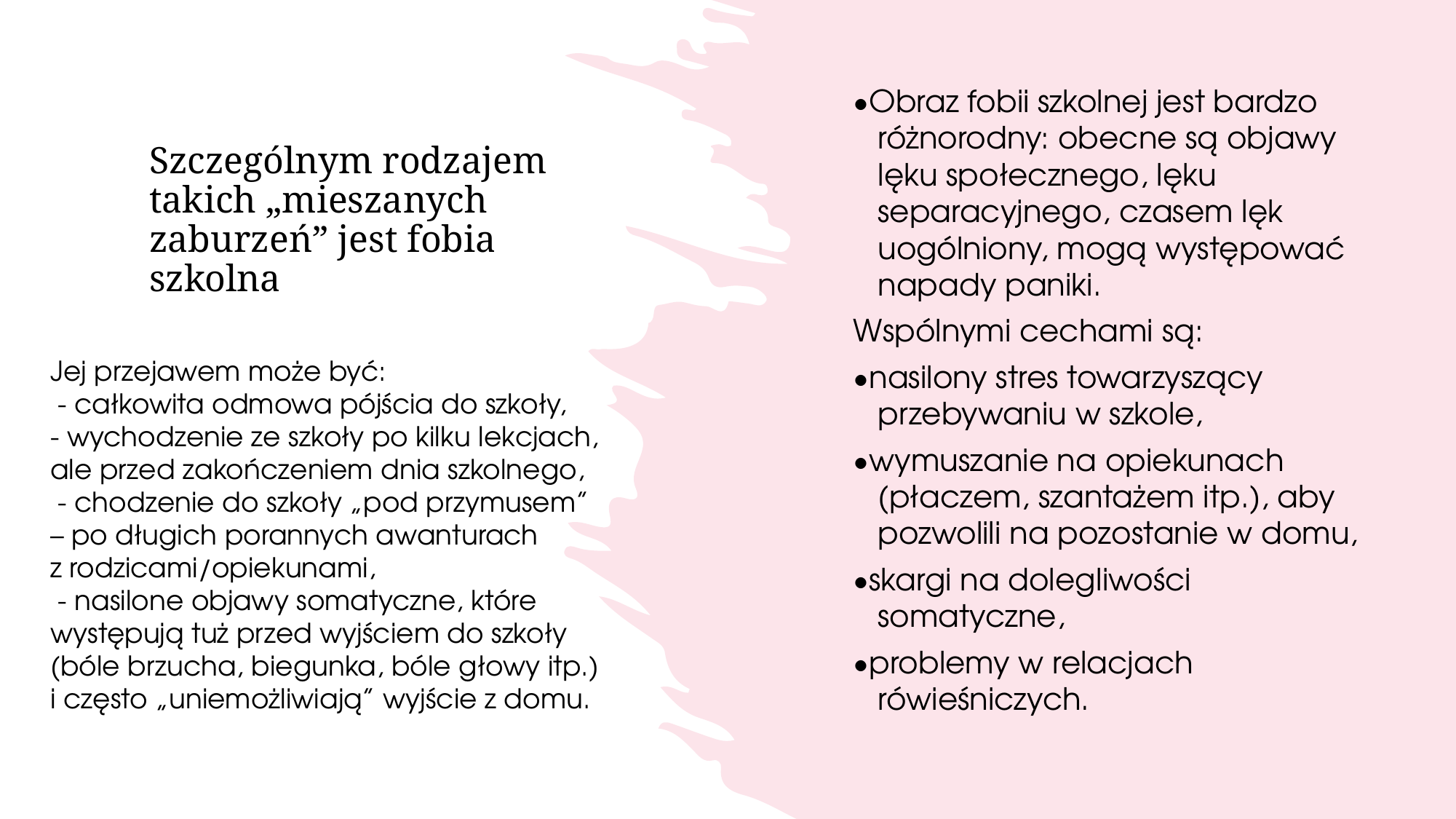

# Szczególnym rodzajem takich „mieszanych zaburzeń” jest fobia szkolna
•Obraz fobii szkolnej jest bardzo różnorodny: obecne są objawy lęku społecznego, lęku separacyjnego, czasem lęk uogólniony, mogą występować napady paniki.
Wspólnymi cechami są:
•nasilony stres towarzyszący przebywaniu w szkole,
•wymuszanie na opiekunach (płaczem, szantażem itp.), aby pozwolili na pozostanie w domu,
•skargi na dolegliwości somatyczne,
•problemy w relacjach rówieśniczych.

Jej przejawem może być:
 - całkowita odmowa pójścia do szkoły,
- wychodzenie ze szkoły po kilku lekcjach, ale przed zakończeniem dnia szkolnego,
 - chodzenie do szkoły „pod przymusem” – po długich porannych awanturach z rodzicami/opiekunami,
 - nasilone objawy somatyczne, które występują tuż przed wyjściem do szkoły (bóle brzucha, biegunka, bóle głowy itp.) i często „uniemożliwiają” wyjście z domu.